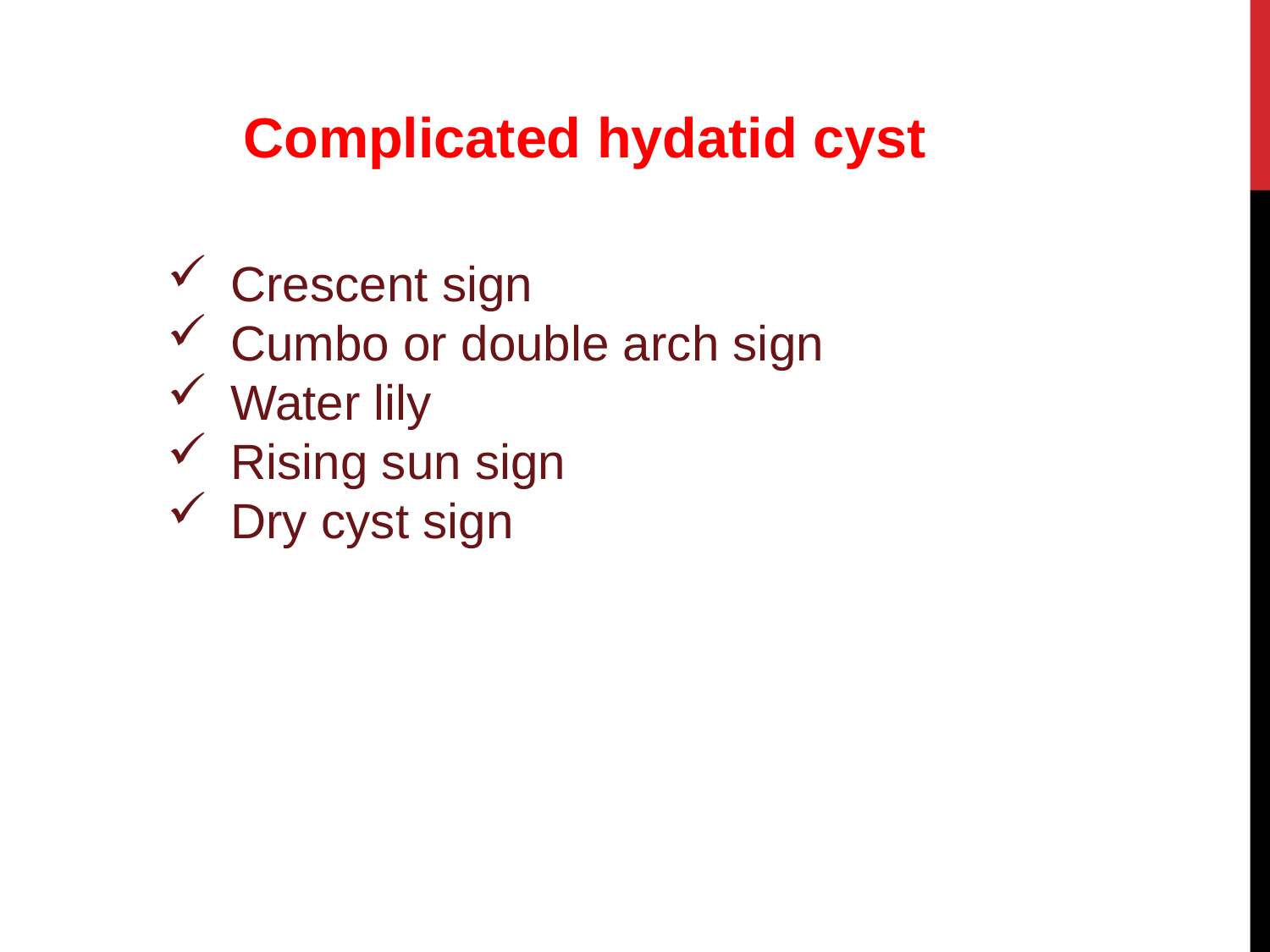

Complicated hydatid cyst
Crescent sign
Cumbo or double arch sign
Water lily
Rising sun sign
Dry cyst sign